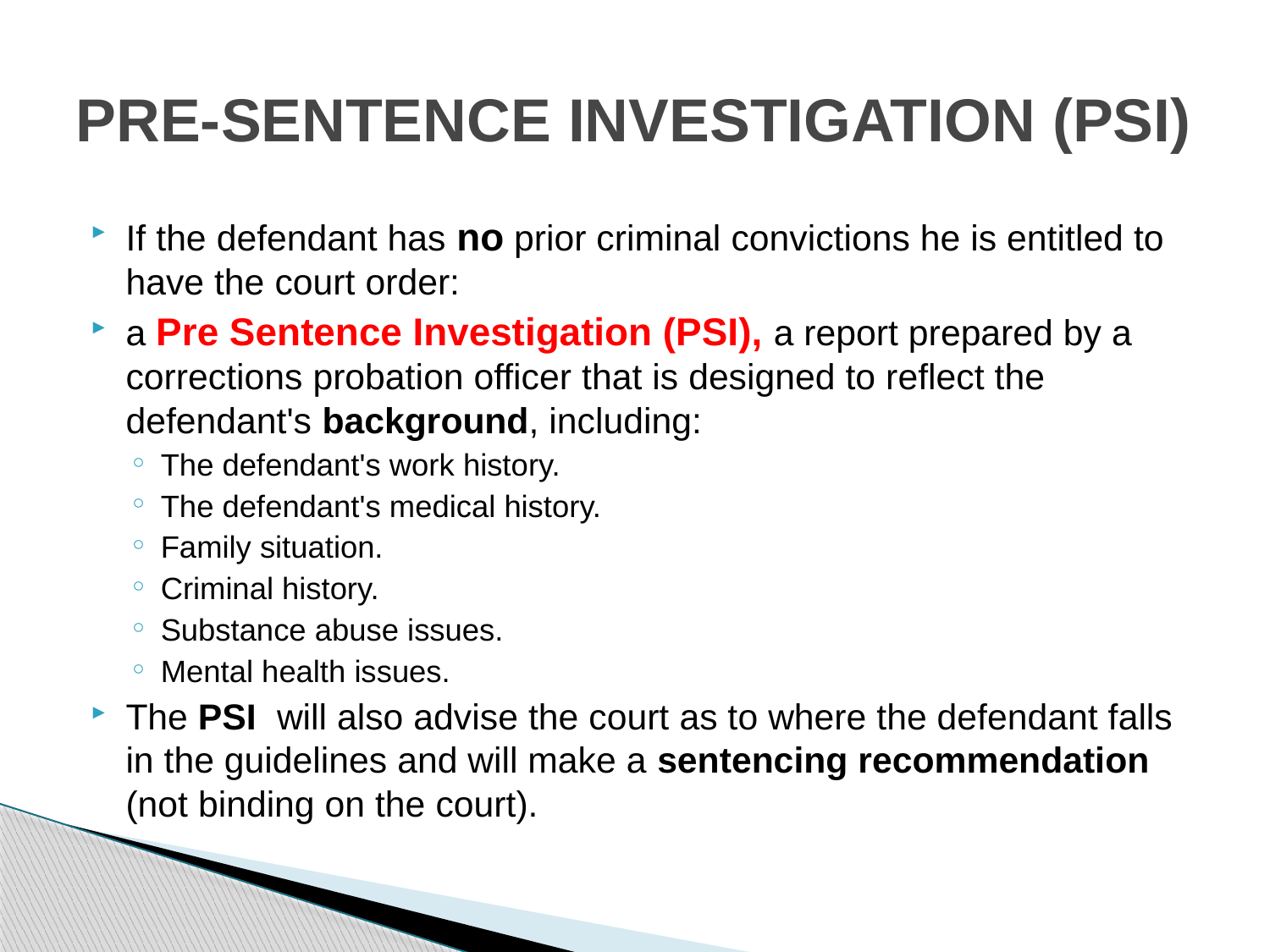

# PRE-SENTENCE INVESTIGATION (PSI)
If the defendant has no prior criminal convictions he is entitled to have the court order:
a Pre Sentence Investigation (PSI), a report prepared by a corrections probation officer that is designed to reflect the defendant's background, including:
The defendant's work history.
The defendant's medical history.
Family situation.
Criminal history.
Substance abuse issues.
Mental health issues.
The PSI  will also advise the court as to where the defendant falls in the guidelines and will make a sentencing recommendation (not binding on the court).